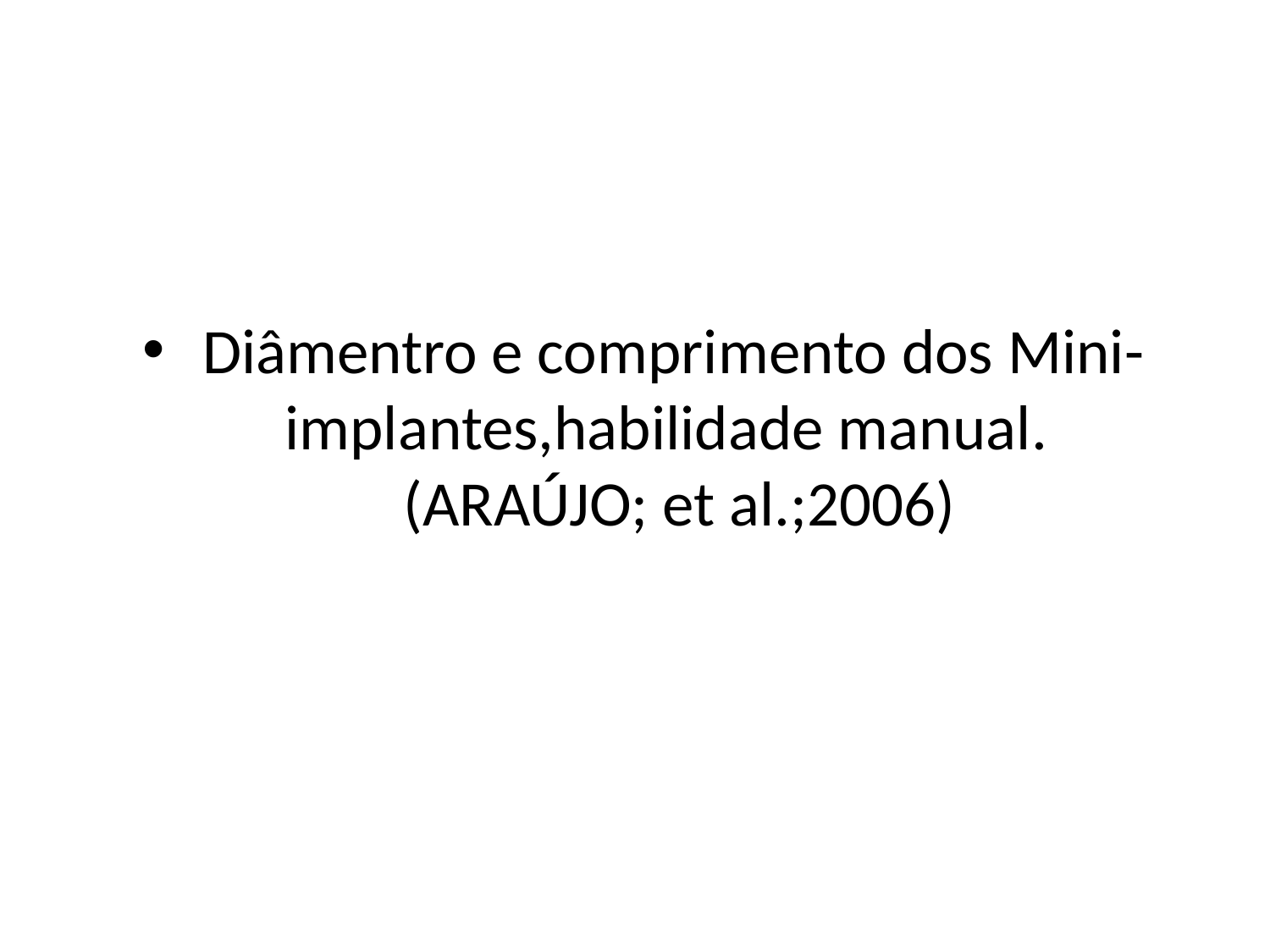

#

 Diâmentro e comprimento dos Mini-implantes,habilidade manual.
      (ARAÚJO; et al.;2006)